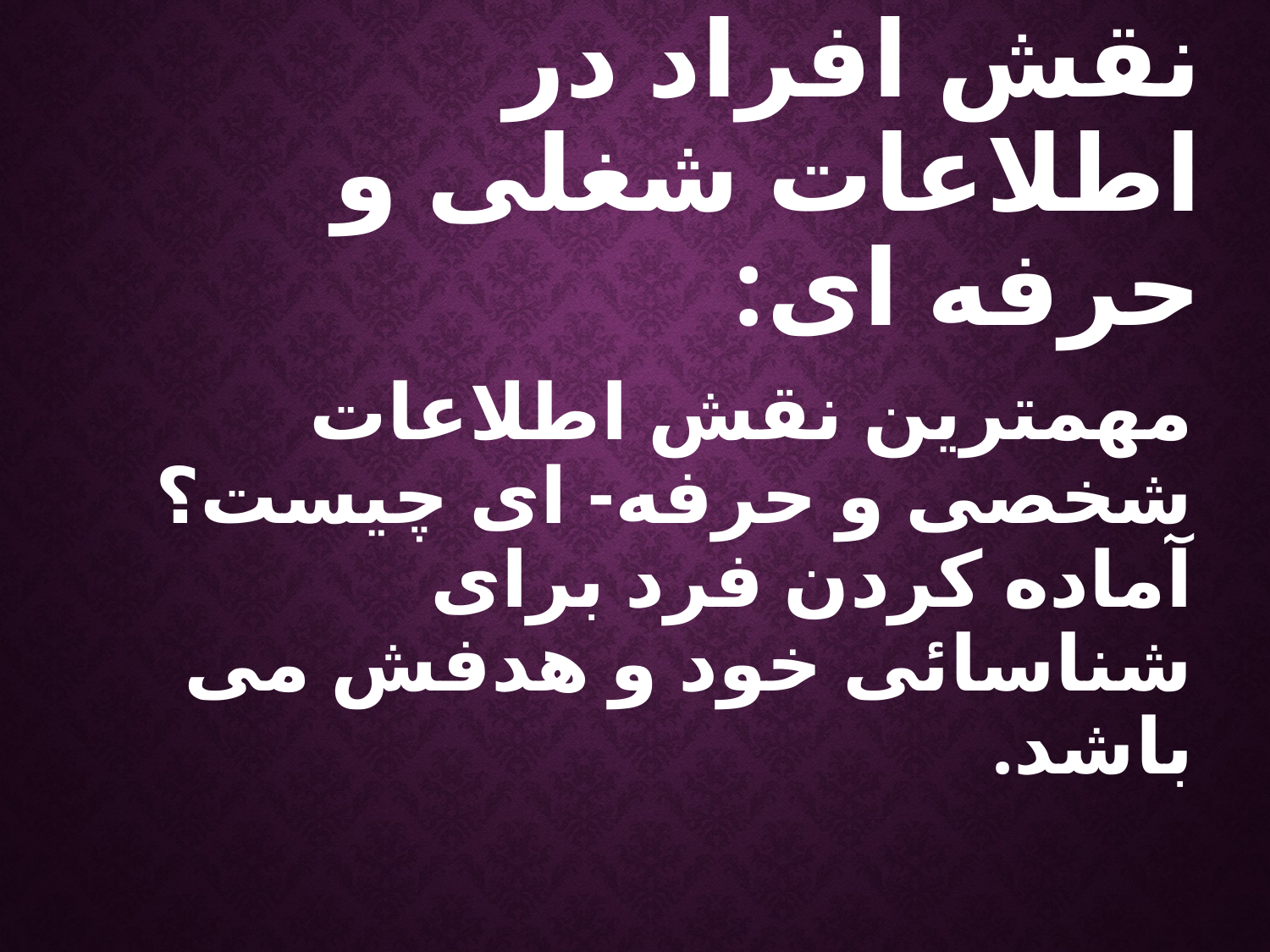

نقش افراد در اطلاعات شغلی و حرفه ای:
مهمترین نقش اطلاعات شخصی و حرفه- ای چیست؟
آماده کردن فرد برای شناسائی خود و هدفش می باشد.